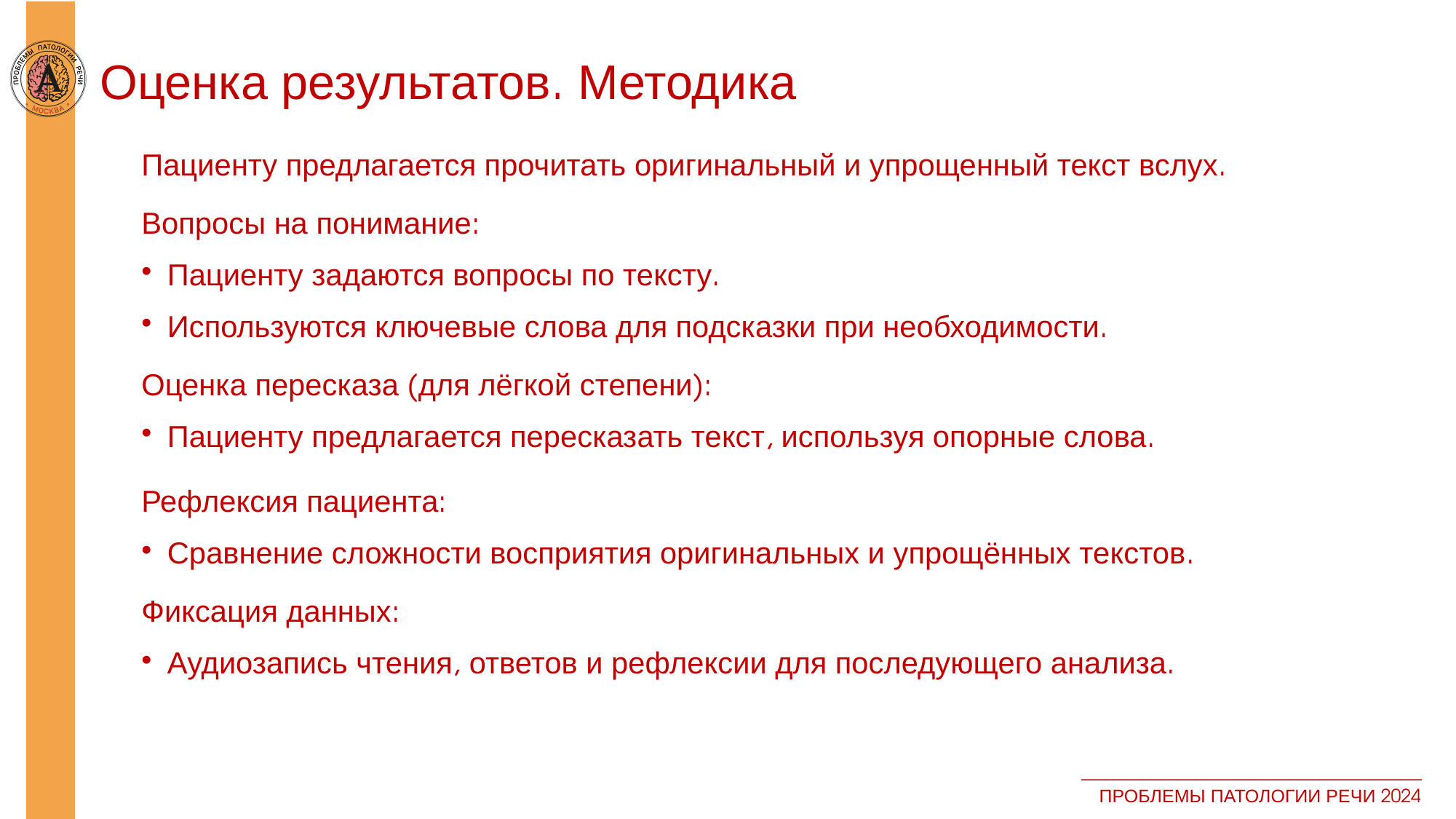

# Оценка результатов. Методика
Пациенту предлагается прочитать оригинальный и упрощенный текст вслух.
Вопросы на понимание:
Пациенту задаются вопросы по тексту.
Используются ключевые слова для подсказки при необходимости.
Оценка пересказа (для лёгкой степени):
Пациенту предлагается пересказать текст, используя опорные слова.
Рефлексия пациента:
Сравнение сложности восприятия оригинальных и упрощённых текстов.
Фиксация данных:
Аудиозапись чтения, ответов и рефлексии для последующего анализа.